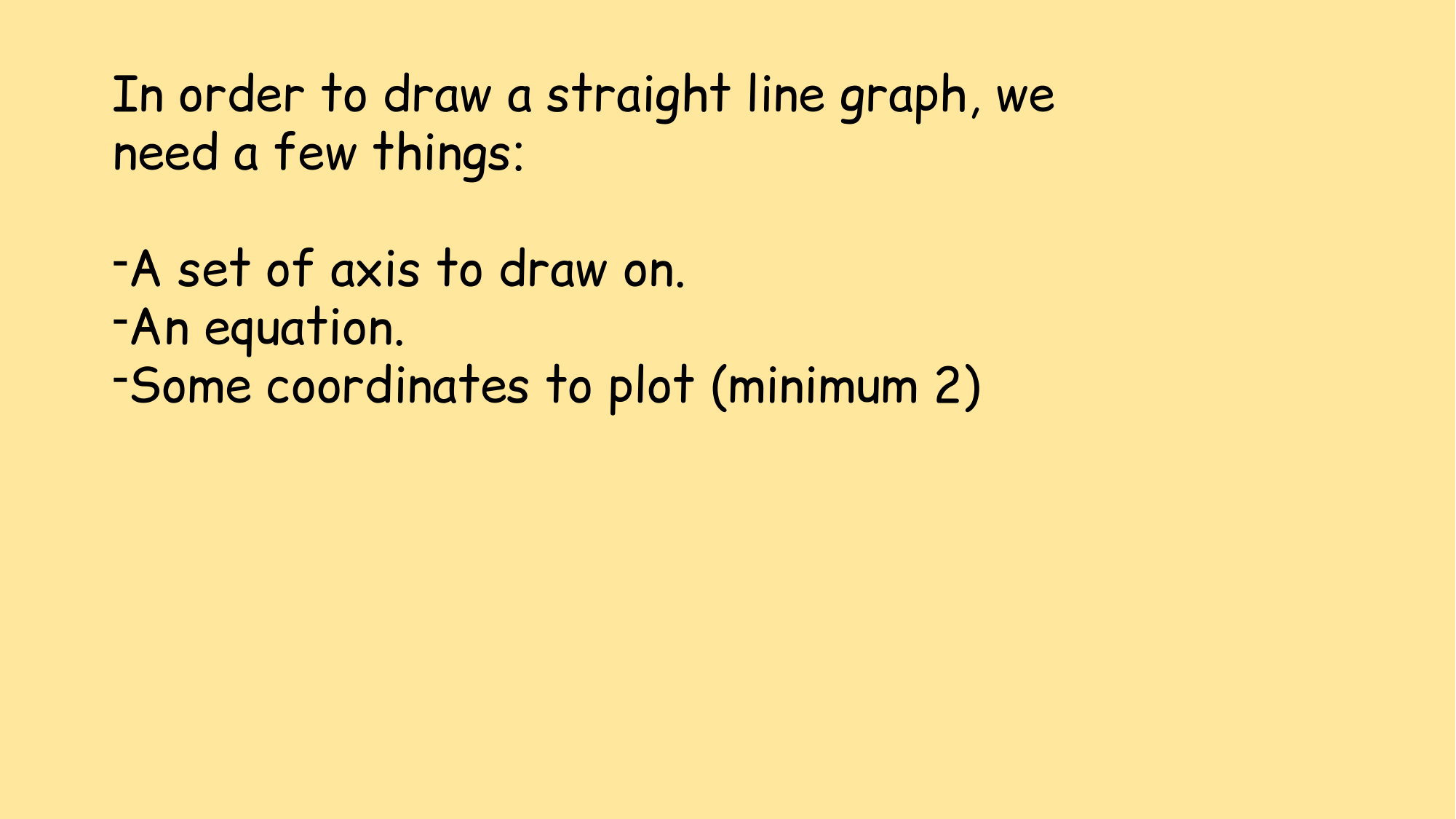

In order to draw a straight line graph, we need a few things:

A set of axis to draw on.
An equation.
Some coordinates to plot (minimum 2)